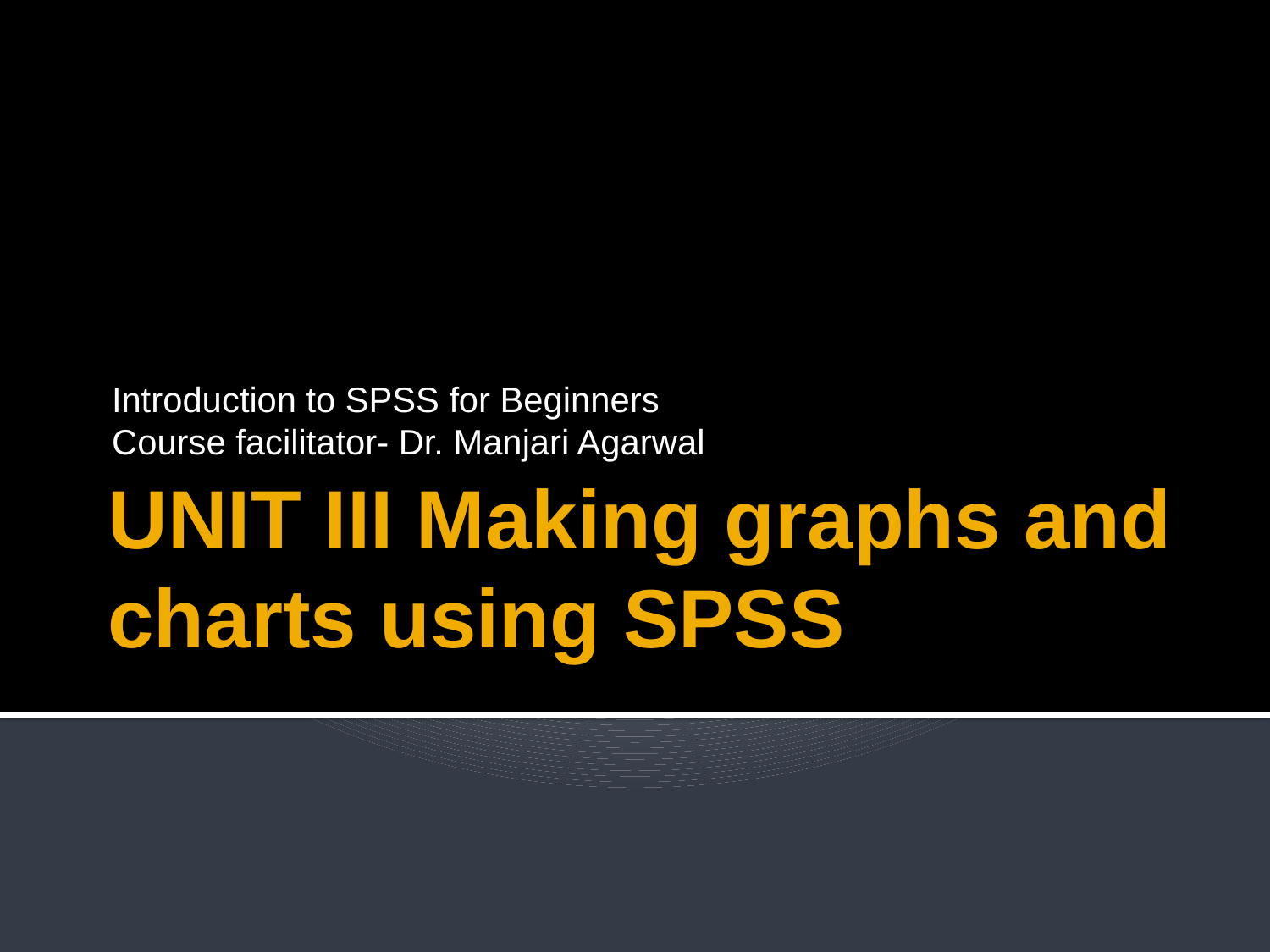

Introduction to SPSS for Beginners
Course facilitator- Dr. Manjari Agarwal
# UNIT III Making graphs and charts using SPSS